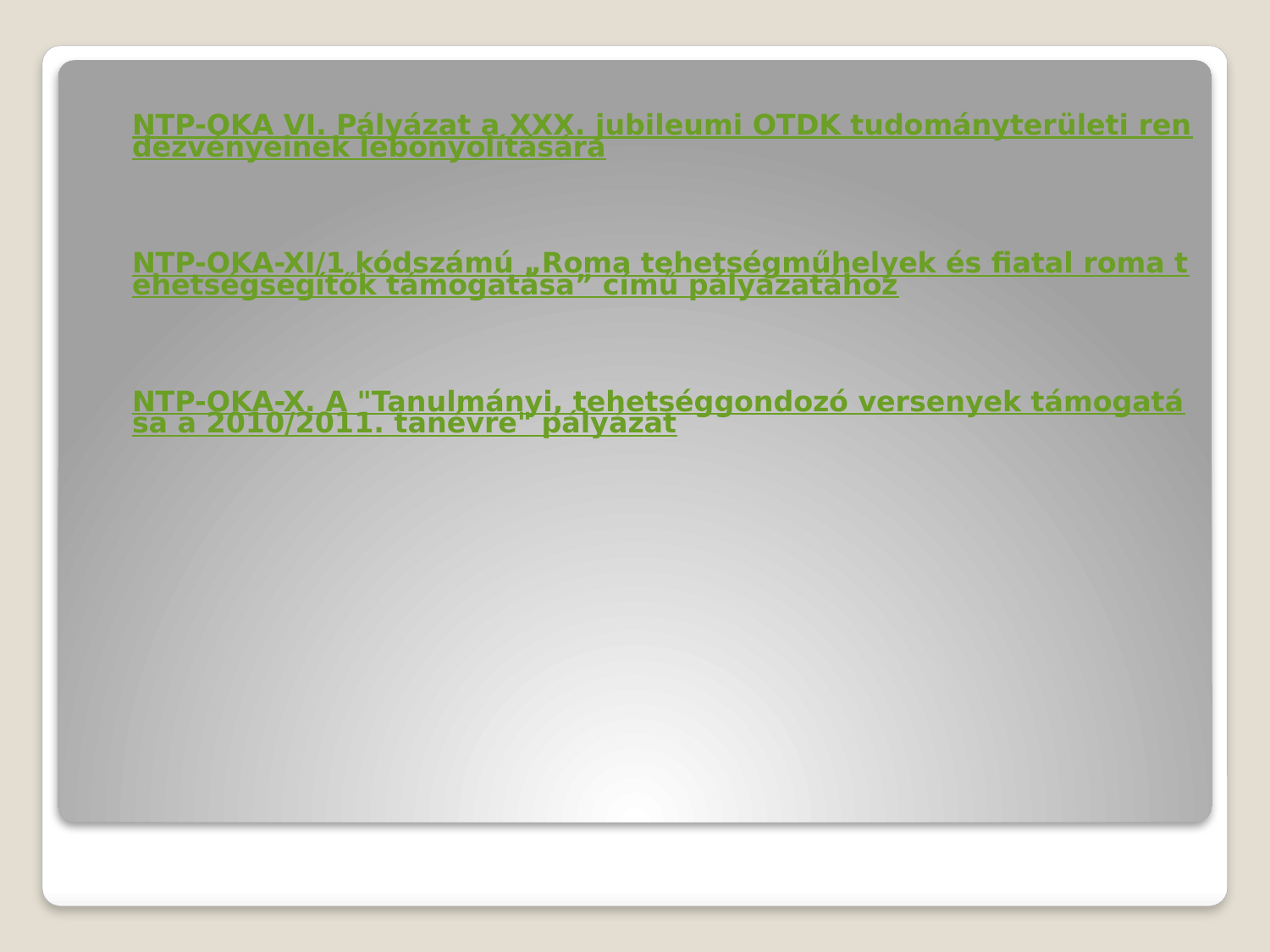

NTP-OKA VI. Pályázat a XXX. jubileumi OTDK tudományterületi rendezvényeinek lebonyolítására

	NTP-OKA-XI/1 kódszámú „Roma tehetségműhelyek és fiatal roma tehetségsegítők támogatása” című pályázatához

	NTP-OKA-X. A "Tanulmányi, tehetséggondozó versenyek támogatása a 2010/2011. tanévre" pályázat